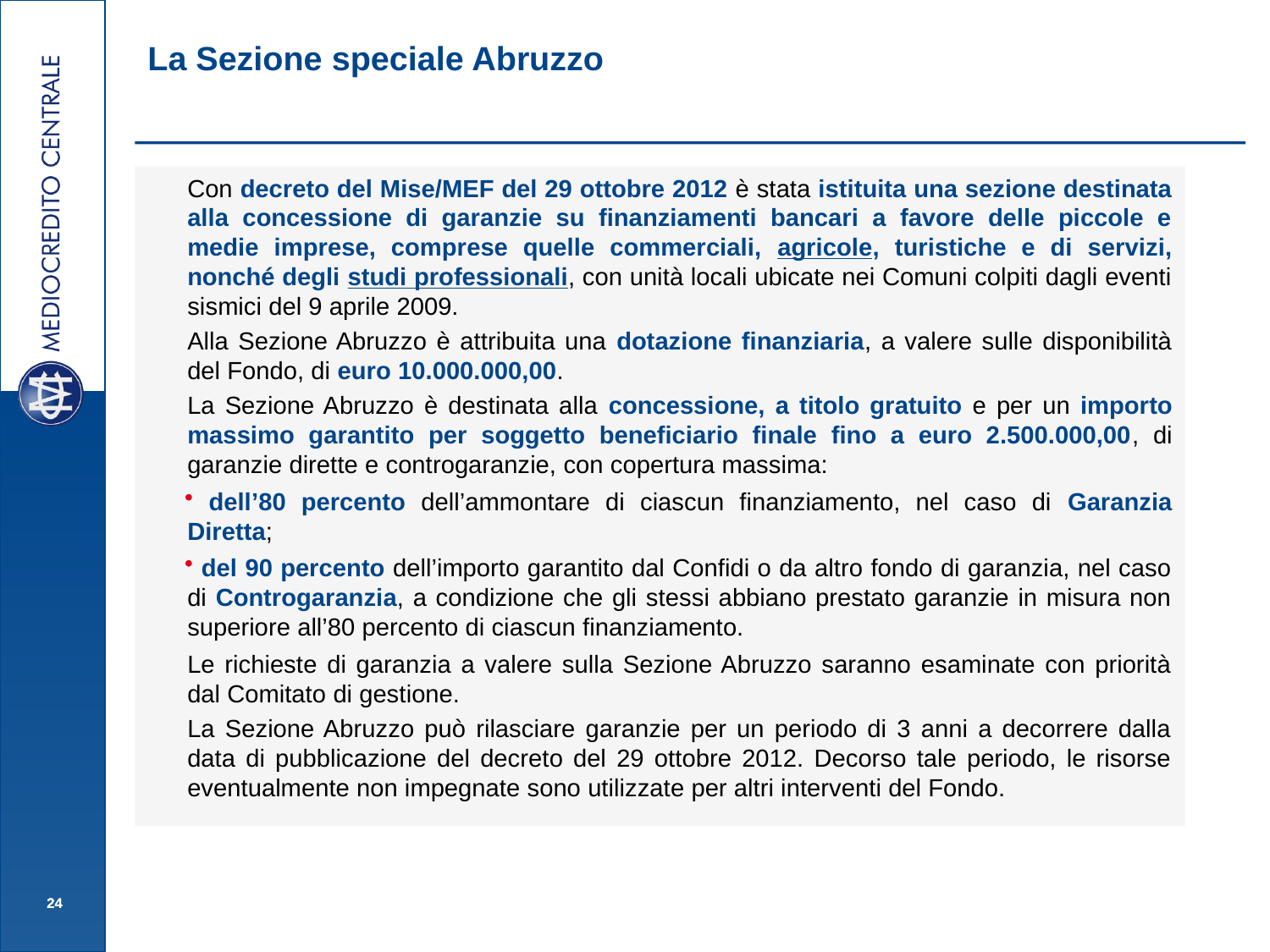

La Sezione speciale Abruzzo
	Con decreto del Mise/MEF del 29 ottobre 2012 è stata istituita una sezione destinata alla concessione di garanzie su finanziamenti bancari a favore delle piccole e medie imprese, comprese quelle commerciali, agricole, turistiche e di servizi, nonché degli studi professionali, con unità locali ubicate nei Comuni colpiti dagli eventi sismici del 9 aprile 2009.
	Alla Sezione Abruzzo è attribuita una dotazione finanziaria, a valere sulle disponibilità del Fondo, di euro 10.000.000,00.
	La Sezione Abruzzo è destinata alla concessione, a titolo gratuito e per un importo massimo garantito per soggetto beneficiario finale fino a euro 2.500.000,00, di garanzie dirette e controgaranzie, con copertura massima:
 dell’80 percento dell’ammontare di ciascun finanziamento, nel caso di Garanzia Diretta;
 del 90 percento dell’importo garantito dal Confidi o da altro fondo di garanzia, nel caso di Controgaranzia, a condizione che gli stessi abbiano prestato garanzie in misura non superiore all’80 percento di ciascun finanziamento.
	Le richieste di garanzia a valere sulla Sezione Abruzzo saranno esaminate con priorità dal Comitato di gestione.
	La Sezione Abruzzo può rilasciare garanzie per un periodo di 3 anni a decorrere dalla data di pubblicazione del decreto del 29 ottobre 2012. Decorso tale periodo, le risorse eventualmente non impegnate sono utilizzate per altri interventi del Fondo.

24
24